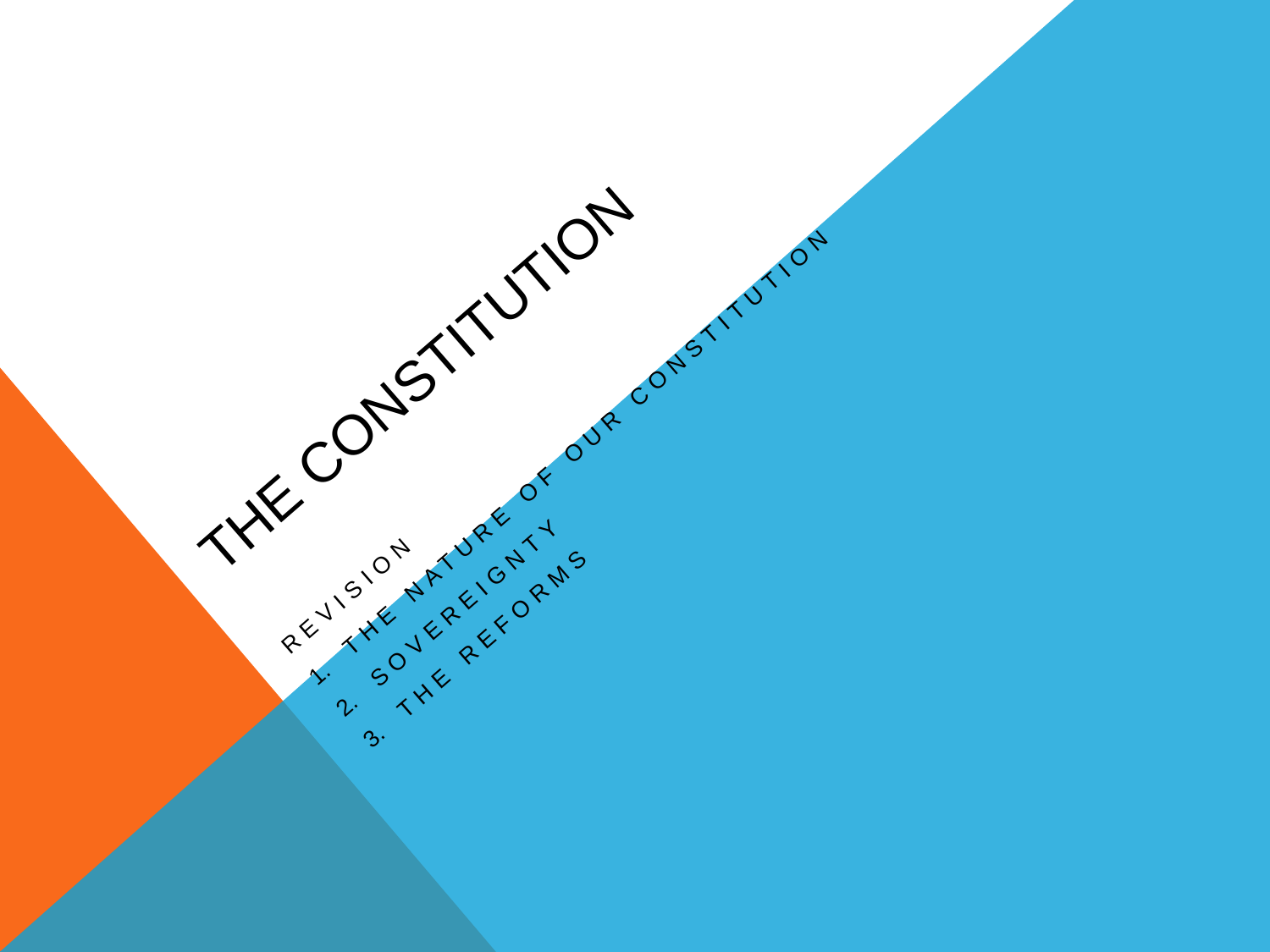

# The Constitution
Revision
The nature of our constitution
Sovereignty
The reforms